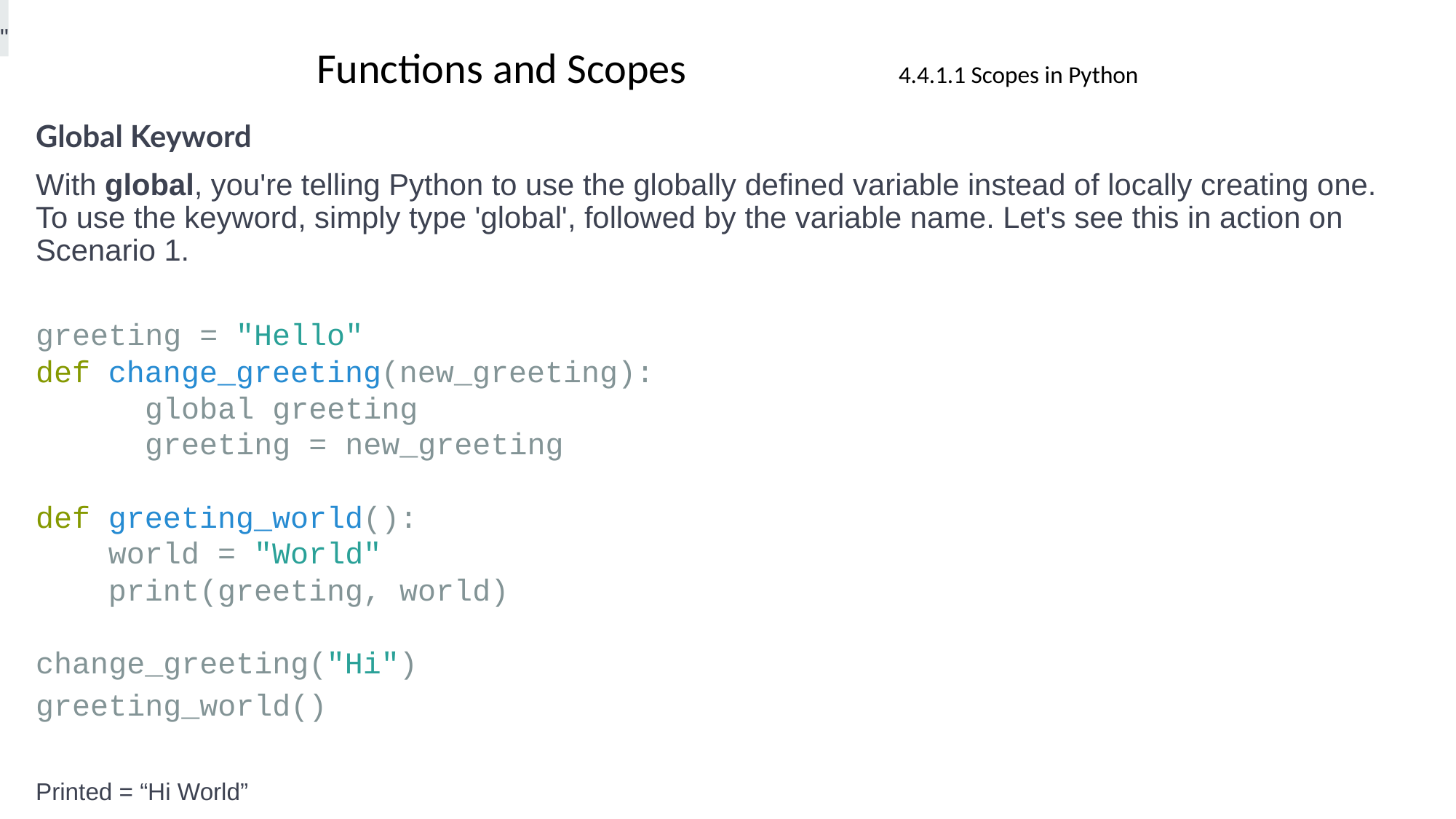

"
# Functions and Scopes                      4.4.1.1 Scopes in Python
Global Keyword
With global, you're telling Python to use the globally defined variable instead of locally creating one. To use the keyword, simply type 'global', followed by the variable name. Let's see this in action on Scenario 1.

greeting = "Hello"
def change_greeting(new_greeting):
    	global greeting
	greeting = new_greeting

def greeting_world():
    world = "World"
    print(greeting, world)

change_greeting("Hi")
greeting_world()

Printed = “Hi World”